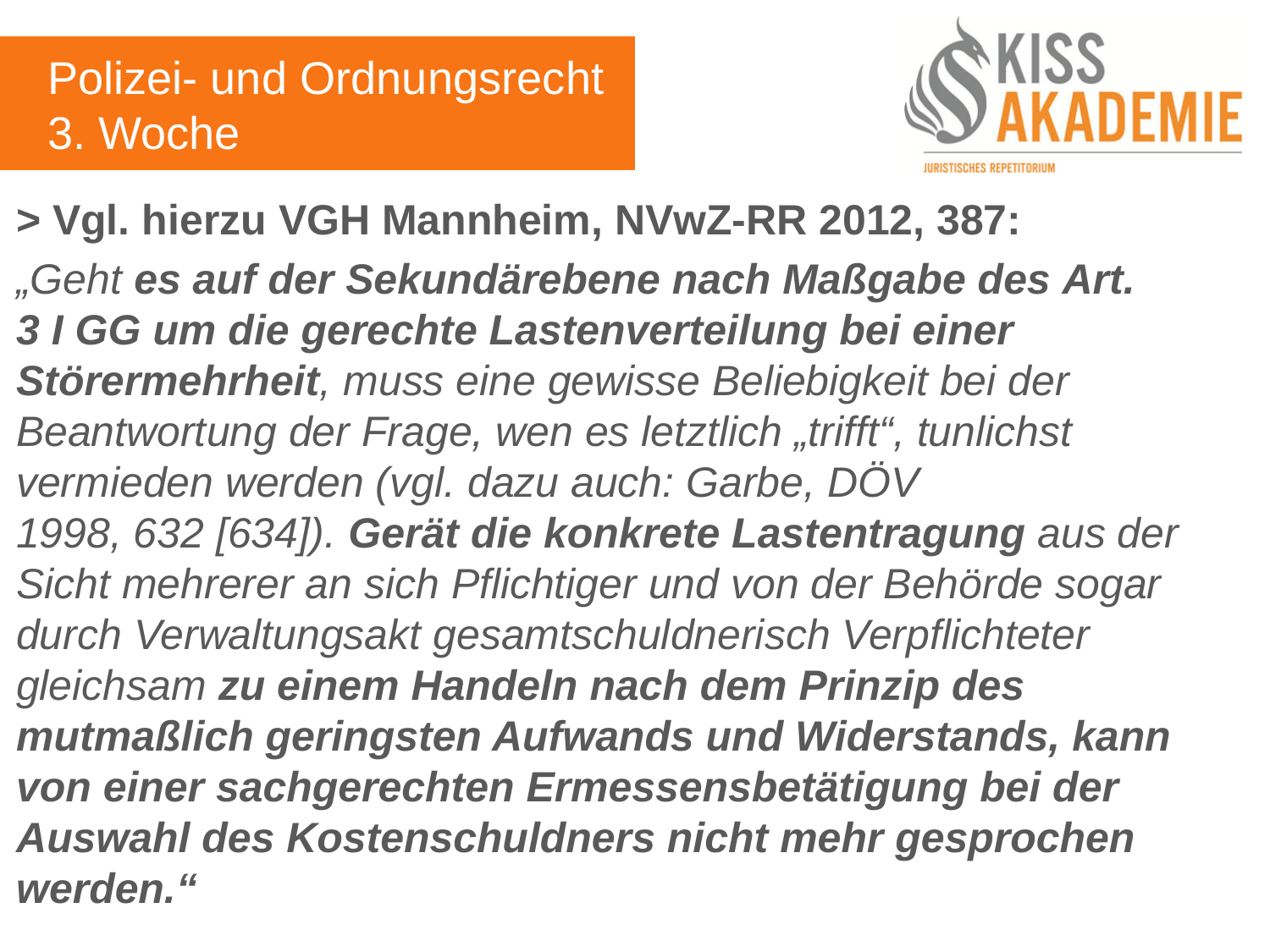

Polizei- und Ordnungsrecht
3. Woche
> Vgl. hierzu VGH Mannheim, NVwZ-RR 2012, 387:
„Geht es auf der Sekundärebene nach Maßgabe des Art. 3 I GG um die gerechte Lastenverteilung bei einer Störermehrheit, muss eine gewisse Beliebigkeit bei der Beantwortung der Frage, wen es letztlich „trifft“, tunlichst vermieden werden (vgl. dazu auch: Garbe, DÖV 1998, 632 [634]). Gerät die konkrete Lastentragung aus der Sicht mehrerer an sich Pflichtiger und von der Behörde sogar durch Verwaltungsakt gesamtschuldnerisch Verpflichteter gleichsam zu einem Handeln nach dem Prinzip des mutmaßlich geringsten Aufwands und Widerstands, kann von einer sachgerechten Ermessensbetätigung bei der Auswahl des Kostenschuldners nicht mehr gesprochen werden.“